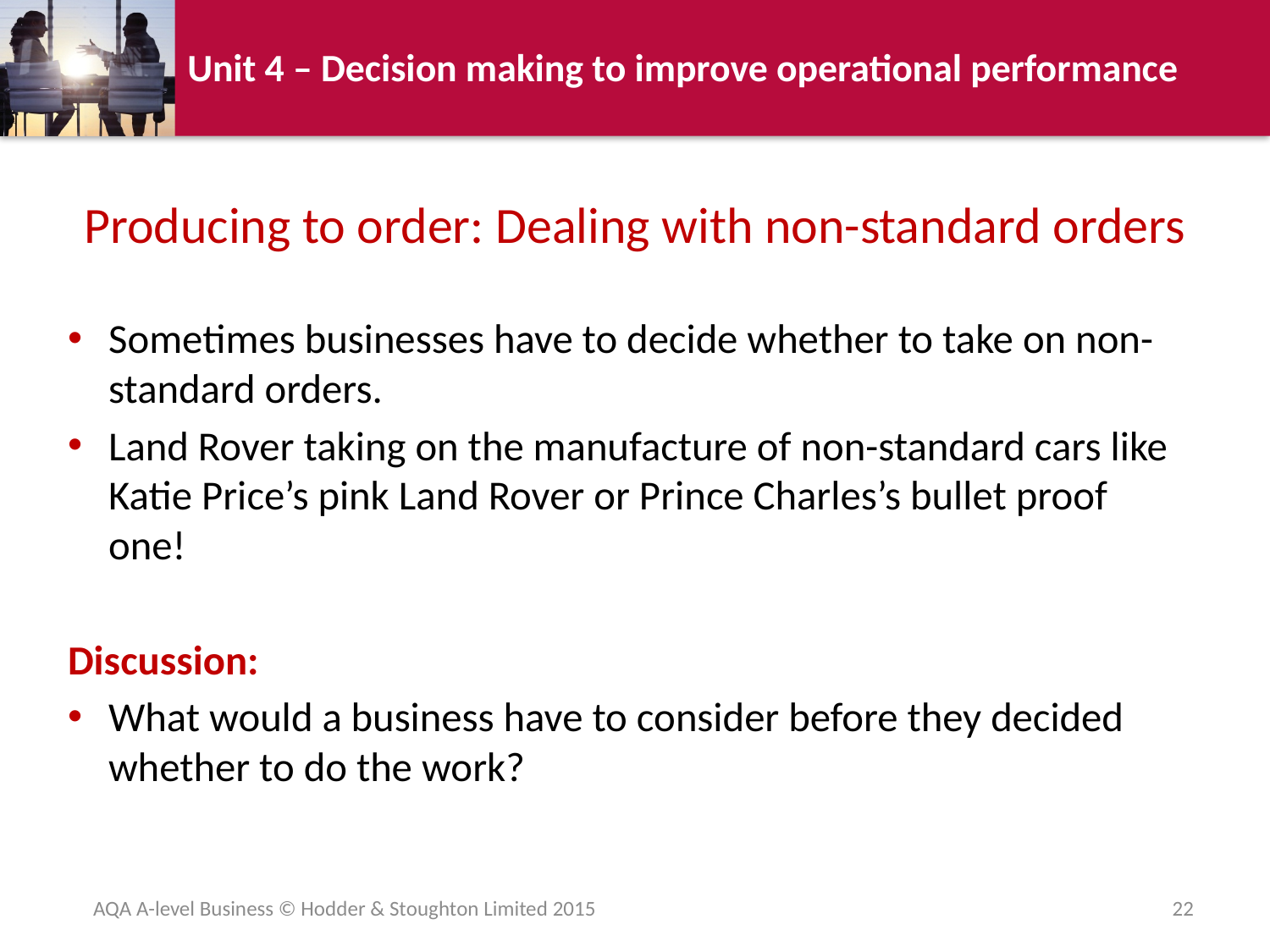

# Producing to order: Dealing with non-standard orders
Sometimes businesses have to decide whether to take on non-standard orders.
Land Rover taking on the manufacture of non-standard cars like Katie Price’s pink Land Rover or Prince Charles’s bullet proof one!

Discussion:
What would a business have to consider before they decided whether to do the work?

AQA A-level Business © Hodder & Stoughton Limited 2015
22